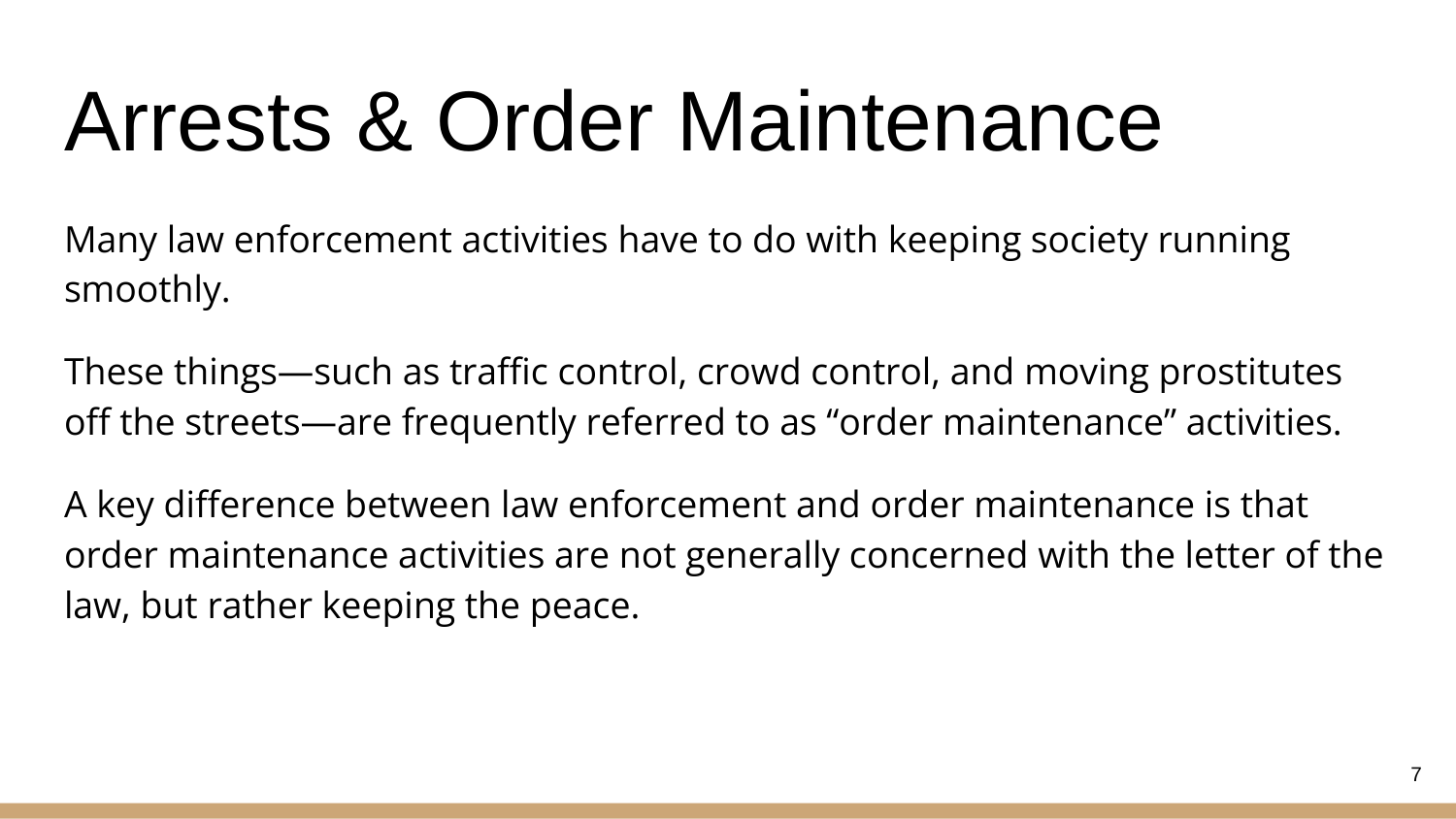

# Arrests & Order Maintenance
Many law enforcement activities have to do with keeping society running smoothly.
These things—such as traffic control, crowd control, and moving prostitutes off the streets—are frequently referred to as “order maintenance” activities.
A key difference between law enforcement and order maintenance is that order maintenance activities are not generally concerned with the letter of the law, but rather keeping the peace.
7